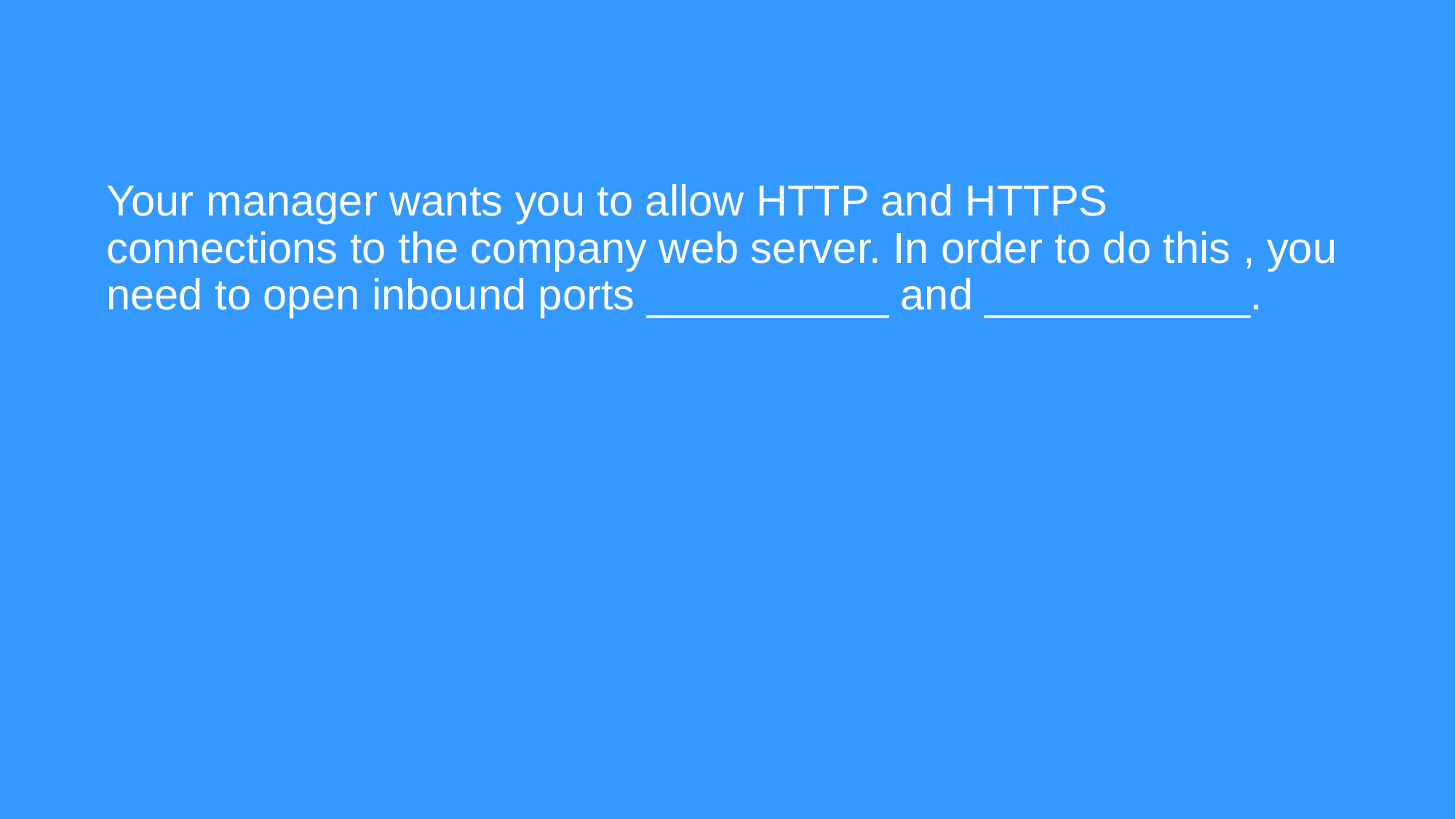

# Your manager wants you to allow HTTP and HTTPS connections to the company web server. In order to do this , you need to open inbound ports __________ and ___________.